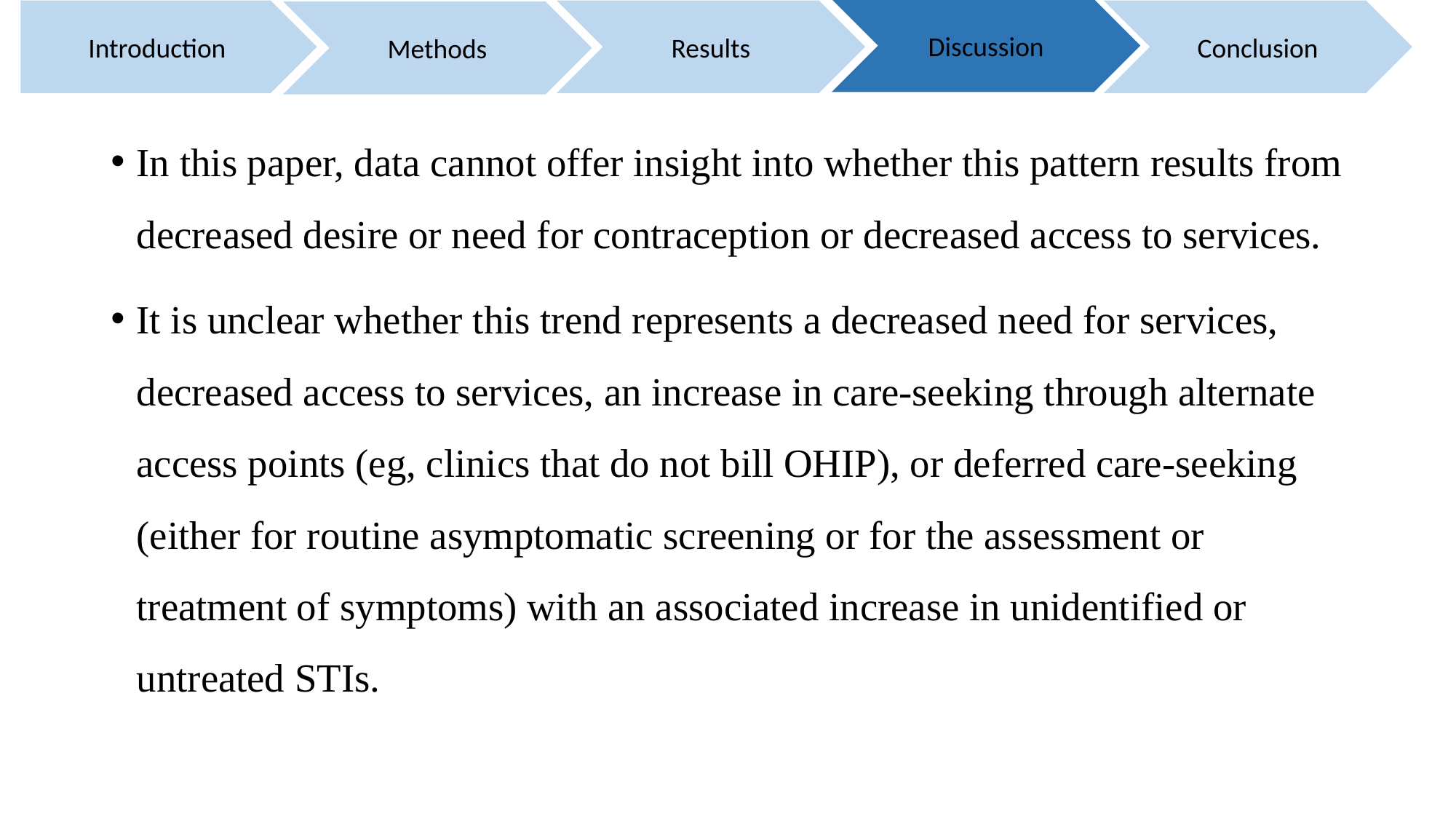

Discussion
Introduction
Results
Conclusion
Methods
In this paper, data cannot offer insight into whether this pattern results from decreased desire or need for contraception or decreased access to services.
It is unclear whether this trend represents a decreased need for services, decreased access to services, an increase in care-seeking through alternate access points (eg, clinics that do not bill OHIP), or deferred care-seeking (either for routine asymptomatic screening or for the assessment or treatment of symptoms) with an associated increase in unidentified or untreated STIs.